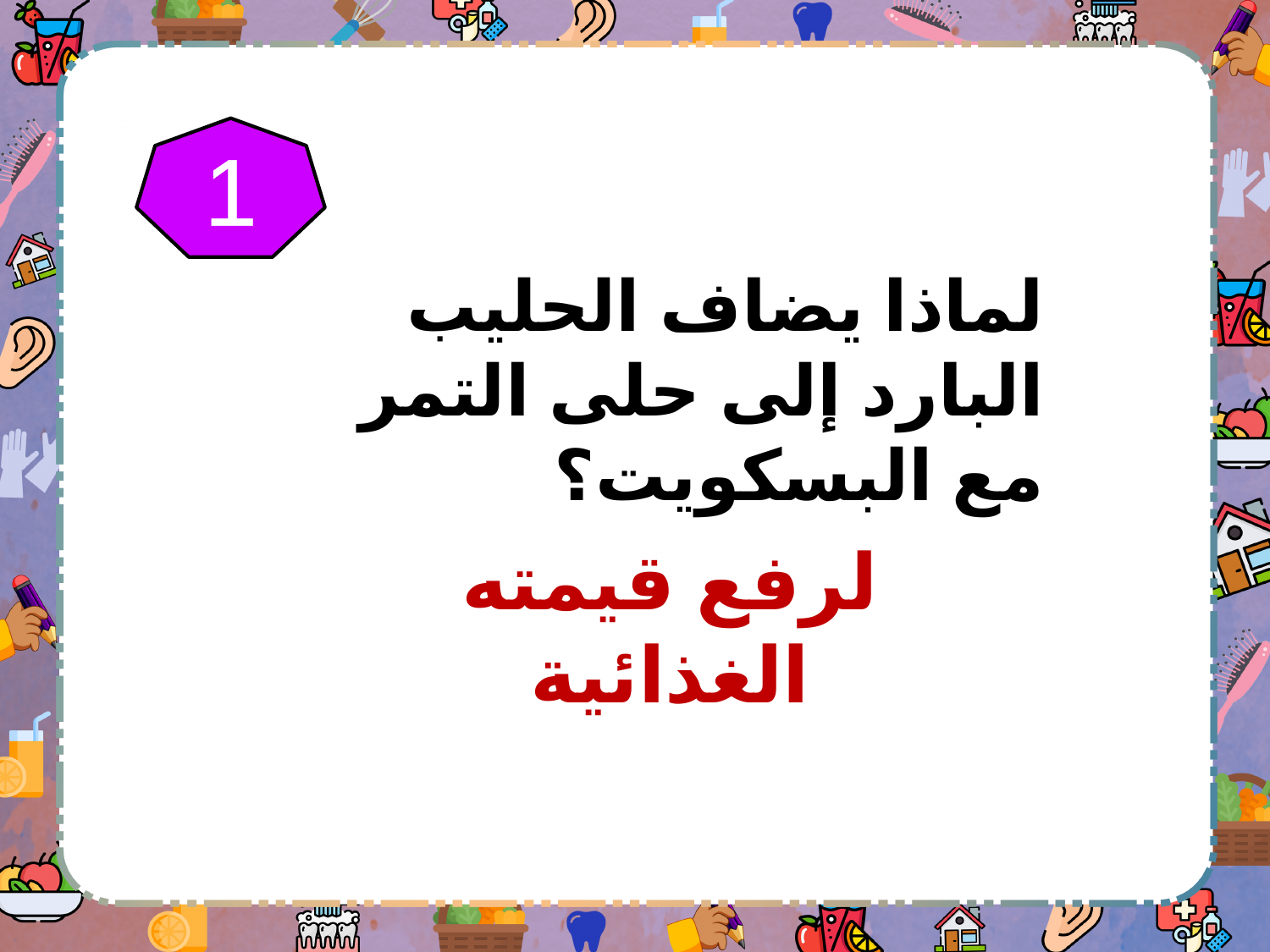

1
لماذا يضاف الحليب البارد إلى حلى التمر مع البسكويت؟
لرفع قيمته الغذائية